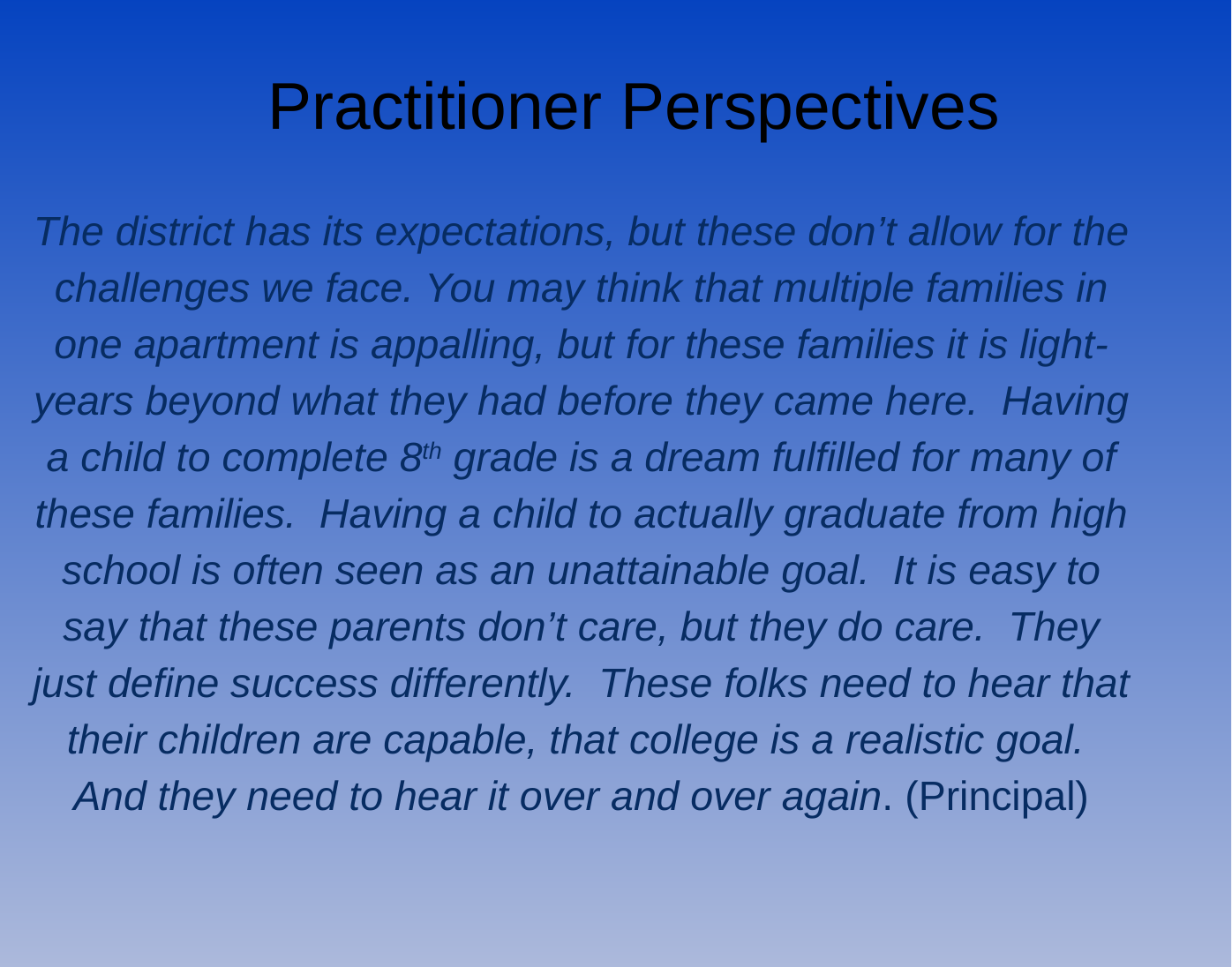

Practitioner Perspectives
The district has its expectations, but these don’t allow for the challenges we face. You may think that multiple families in one apartment is appalling, but for these families it is light-years beyond what they had before they came here.  Having a child to complete 8th grade is a dream fulfilled for many of these families.  Having a child to actually graduate from high school is often seen as an unattainable goal.  It is easy to say that these parents don’t care, but they do care.  They just define success differently.  These folks need to hear that their children are capable, that college is a realistic goal.  And they need to hear it over and over again. (Principal)